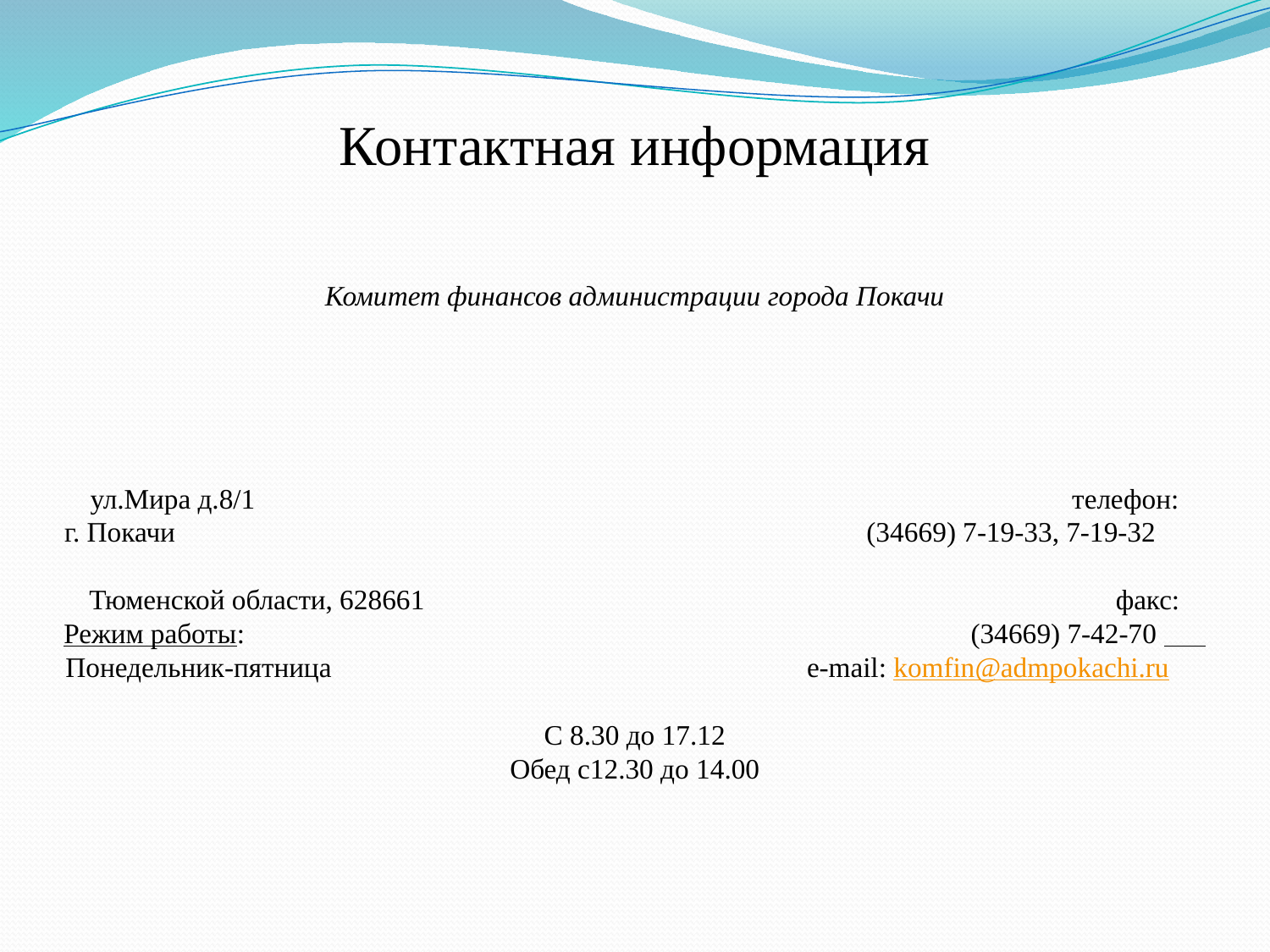

# Контактная информация Комитет финансов администрации города Покачи ул.Мира д.8/1                                                                                                                     телефон: г. Покачи                                                                                                   (34669) 7-19-33, 7-19-32 Тюменской области, 628661                                                                                                   факс: Режим работы:                                                                                                        (34669) 7-42-70 Понедельник-пятница                                                                    e-mail: komfin@admpokachi.ru С 8.30 до 17.12 Обед с12.30 до 14.00